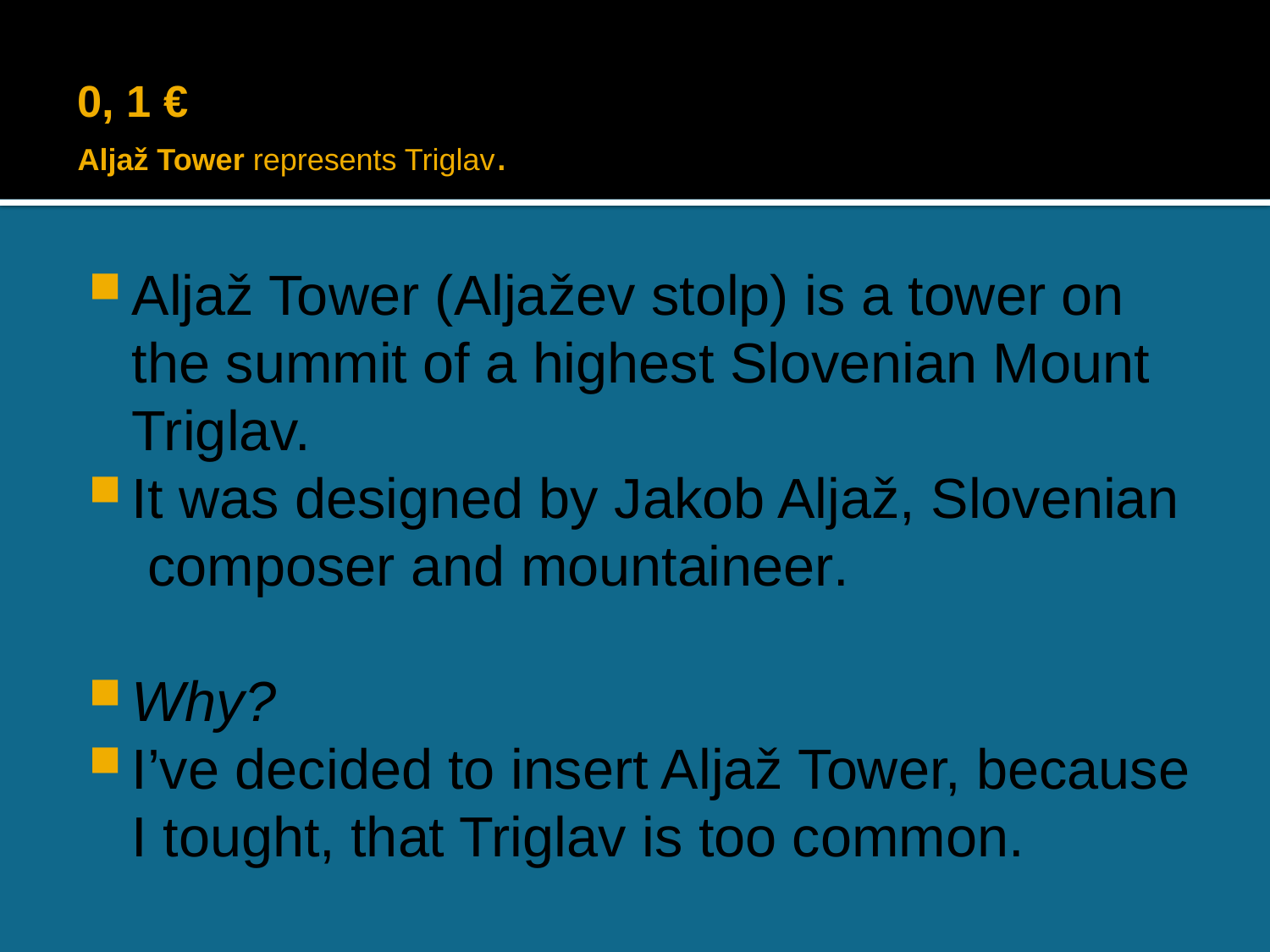

# 0, 1 € Aljaž Tower represents Triglav.
Aljaž Tower (Aljažev stolp) is a tower on the summit of a highest Slovenian Mount Triglav.
It was designed by Jakob Aljaž, Slovenian  composer and mountaineer.

Why?
I’ve decided to insert Aljaž Tower, because I tought, that Triglav is too common.